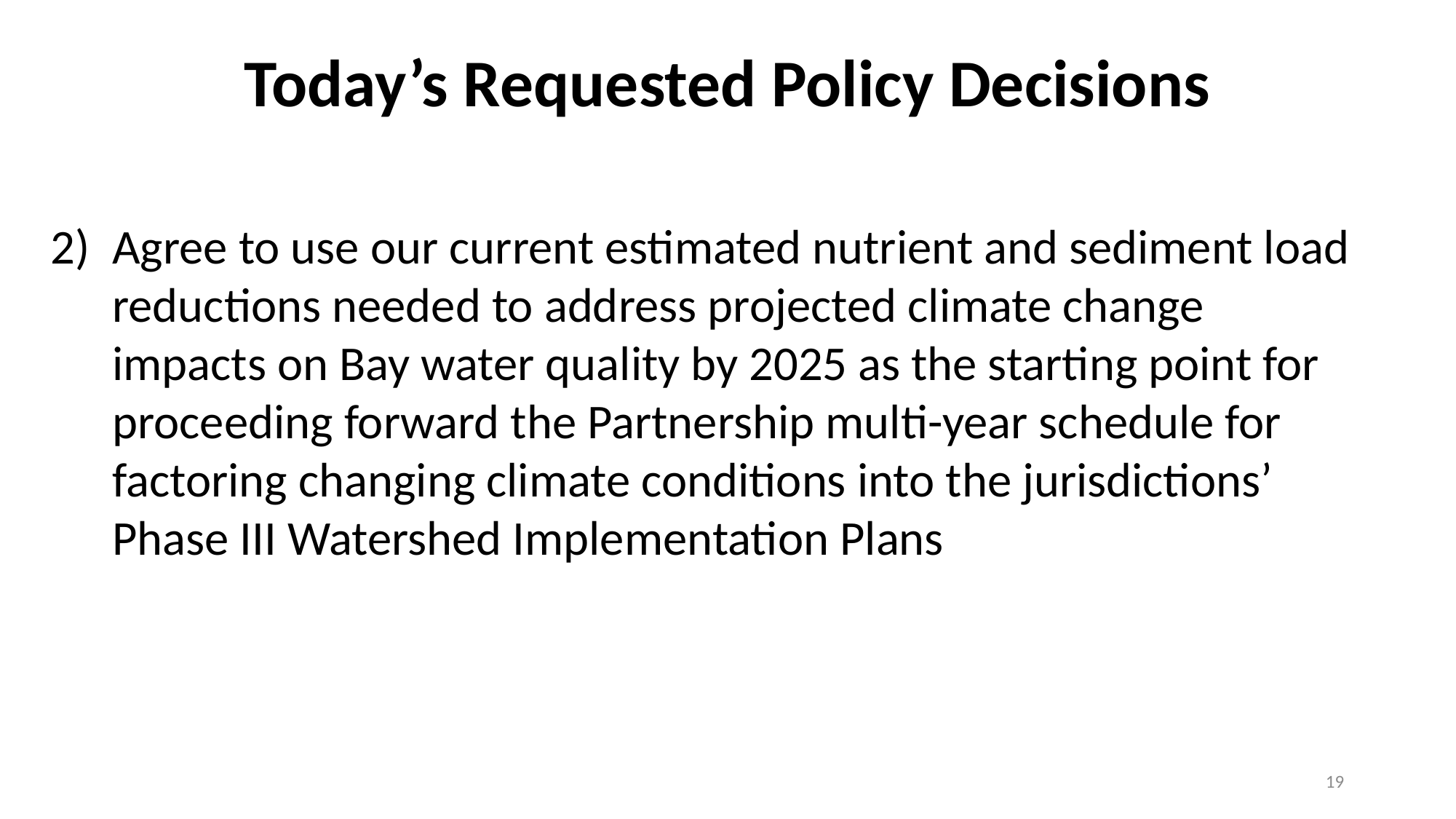

# Today’s Requested Policy Decisions
Agree to use our current estimated nutrient and sediment load reductions needed to address projected climate change impacts on Bay water quality by 2025 as the starting point for proceeding forward the Partnership multi-year schedule for  factoring changing climate conditions into the jurisdictions’ Phase III Watershed Implementation Plans
19